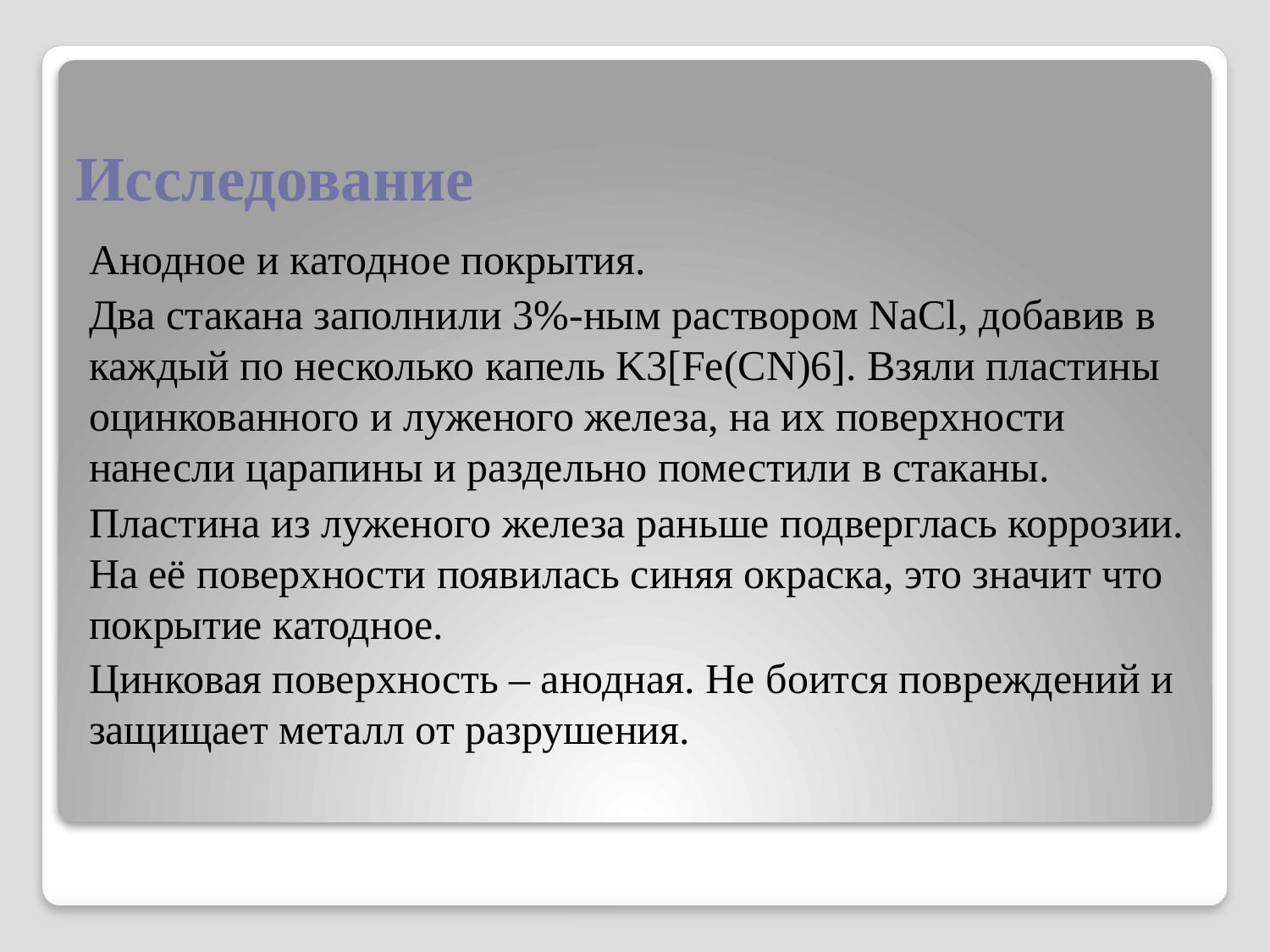

# Исследование
Анодное и катодное покрытия.
Два стакана заполнили 3%-ным раствором NaCl, добавив в каждый по несколько капель K3[Fe(CN)6]. Взяли пластины оцинкованного и луженого железа, на их поверхности нанесли царапины и раздельно поместили в стаканы.
Пластина из луженого железа раньше подверглась коррозии. На её поверхности появилась синяя окраска, это значит что покрытие катодное.
Цинковая поверхность – анодная. Не боится повреждений и защищает металл от разрушения.